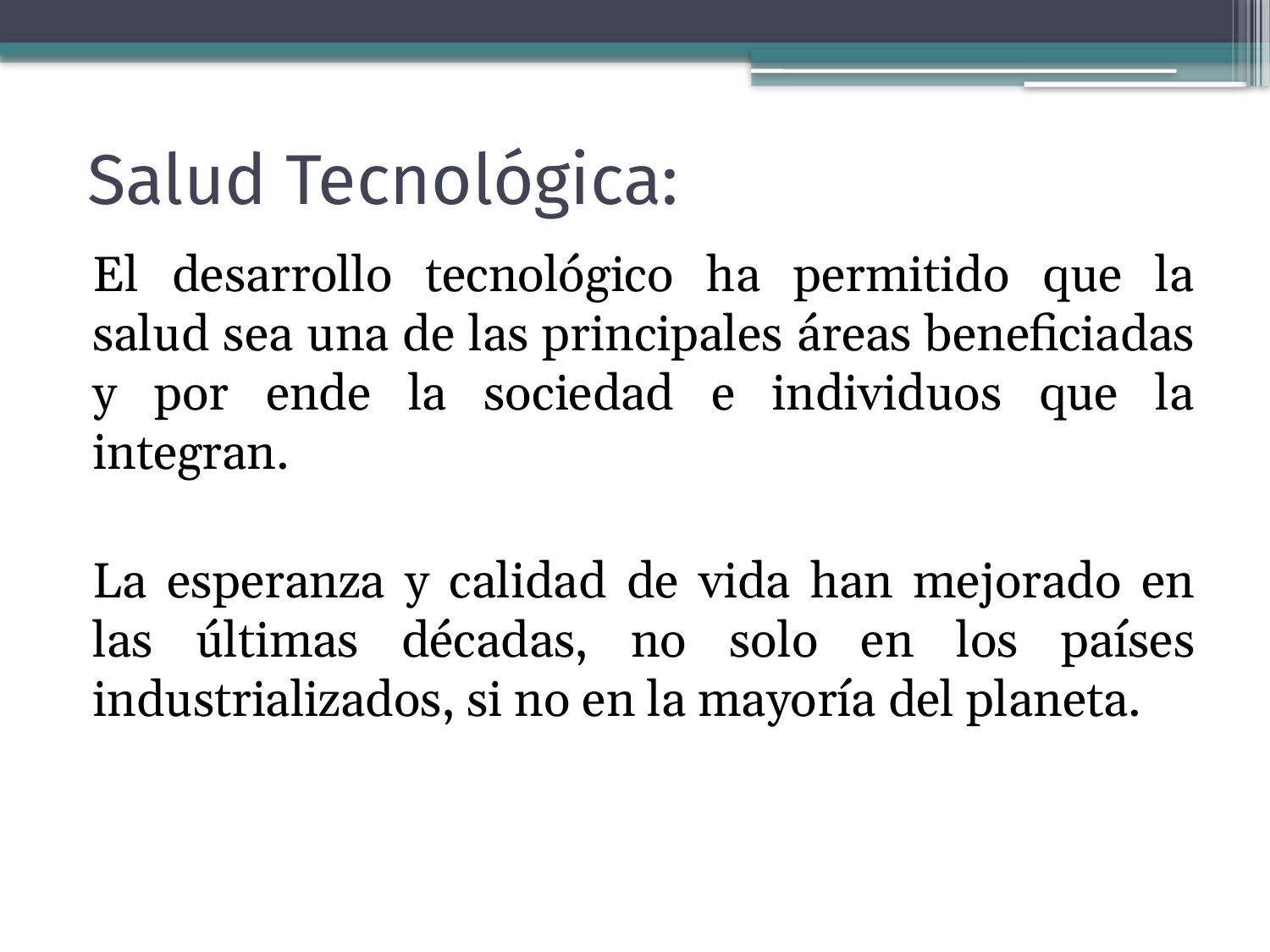

# Salud Tecnológica:
El desarrollo tecnológico ha permitido que la salud sea una de las principales áreas beneficiadas y por ende la sociedad e individuos que la integran.

La esperanza y calidad de vida han mejorado en las últimas décadas, no solo en los países industrializados, si no en la mayoría del planeta.